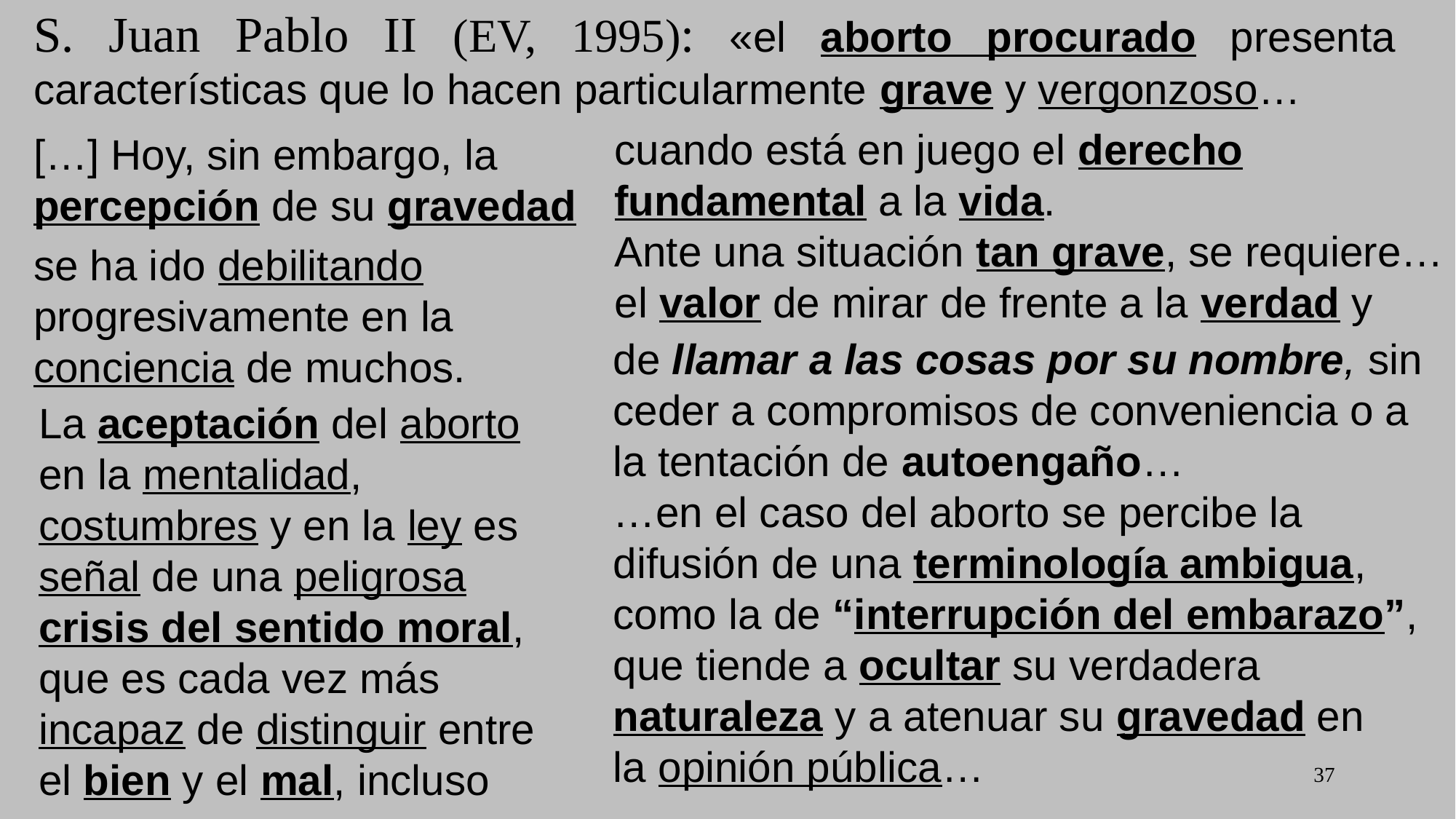

S. Juan Pablo II (EV, 1995): «el aborto procurado presenta características que lo hacen particularmente grave y vergonzoso…
cuando está en juego el derecho fundamental a la vida.
Ante una situación tan grave, se requiere… el valor de mirar de frente a la verdad y
[…] Hoy, sin embargo, la percepción de su gravedad
se ha ido debilitando progresivamente en la conciencia de muchos.
de llamar a las cosas por su nombre, sin
ceder a compromisos de conveniencia o a la tentación de autoengaño…
…en el caso del aborto se percibe la difusión de una terminología ambigua,
como la de “interrupción del embarazo”,
que tiende a ocultar su verdadera naturaleza y a atenuar su gravedad en
la opinión pública…
La aceptación del aborto en la mentalidad,
costumbres y en la ley es señal de una peligrosa
crisis del sentido moral, que es cada vez más
incapaz de distinguir entre el bien y el mal, incluso
37